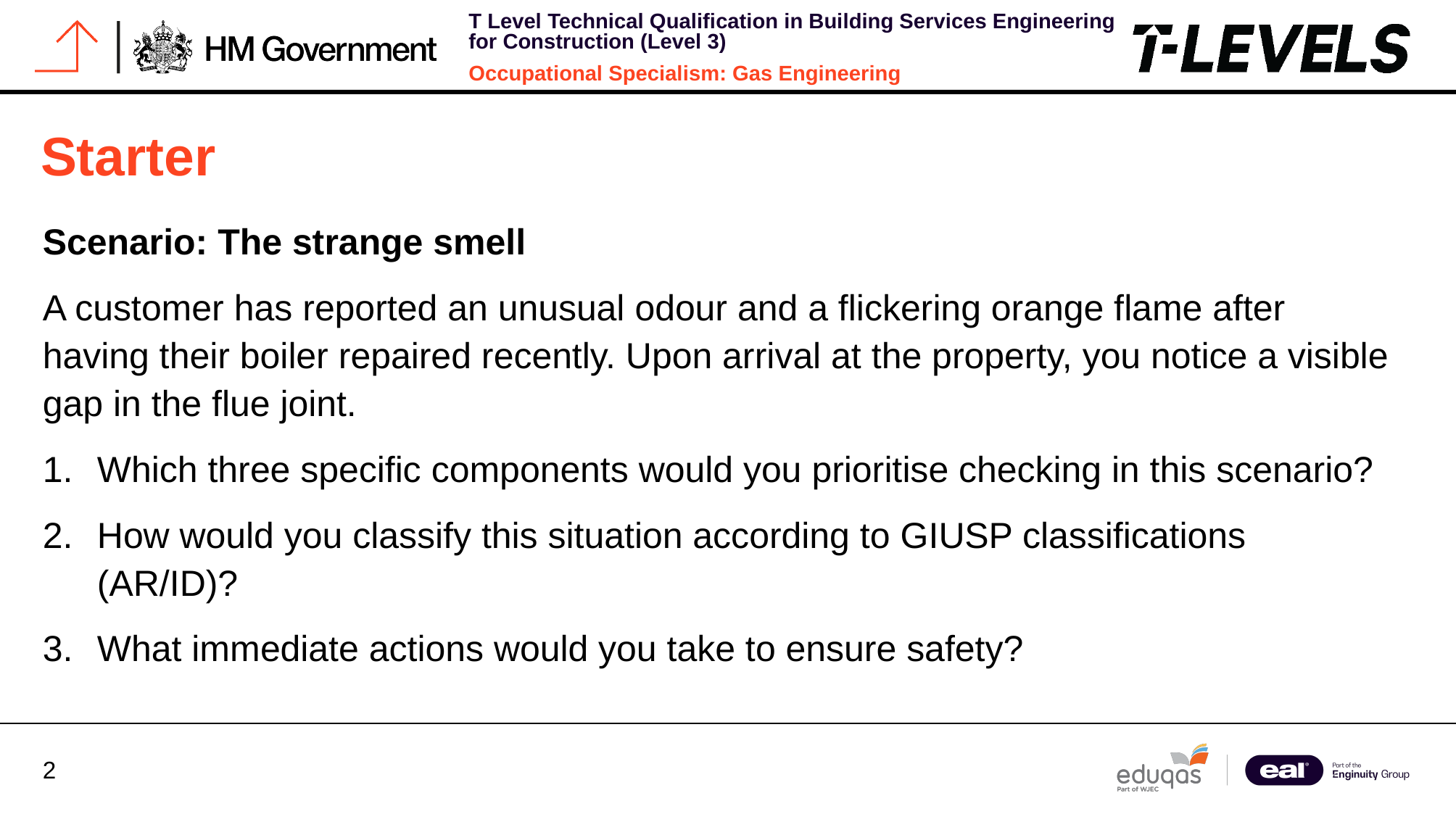

# Starter
Scenario: The strange smell
A customer has reported an unusual odour and a flickering orange flame after having their boiler repaired recently. Upon arrival at the property, you notice a visible gap in the flue joint.
Which three specific components would you prioritise checking in this scenario?
How would you classify this situation according to GIUSP classifications (AR/ID)?
What immediate actions would you take to ensure safety?